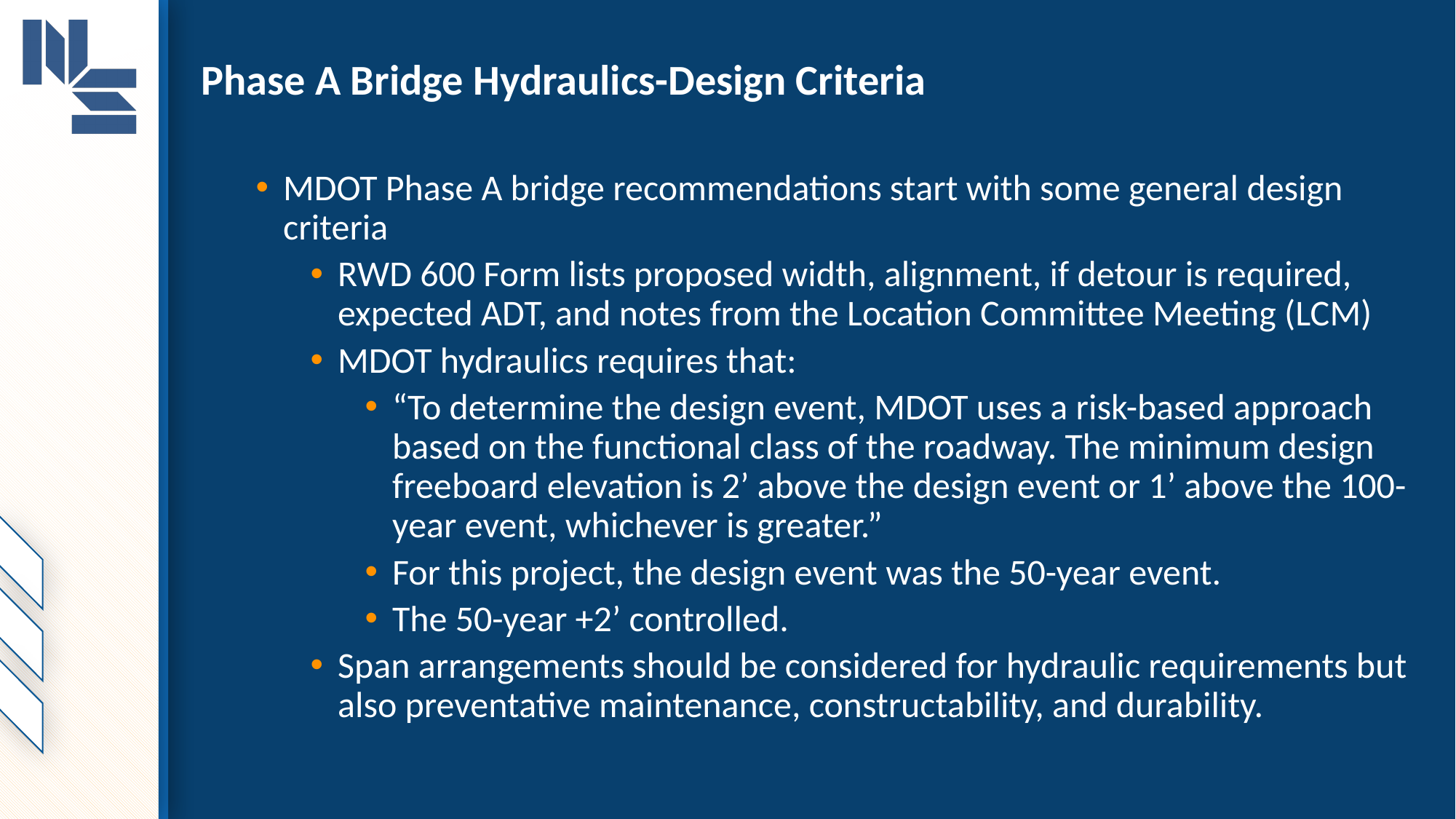

# Phase A Bridge Hydraulics-Design Criteria
MDOT Phase A bridge recommendations start with some general design criteria
RWD 600 Form lists proposed width, alignment, if detour is required, expected ADT, and notes from the Location Committee Meeting (LCM)
MDOT hydraulics requires that:
“To determine the design event, MDOT uses a risk-based approach based on the functional class of the roadway. The minimum design freeboard elevation is 2’ above the design event or 1’ above the 100-year event, whichever is greater.”
For this project, the design event was the 50-year event.
The 50-year +2’ controlled.
Span arrangements should be considered for hydraulic requirements but also preventative maintenance, constructability, and durability.